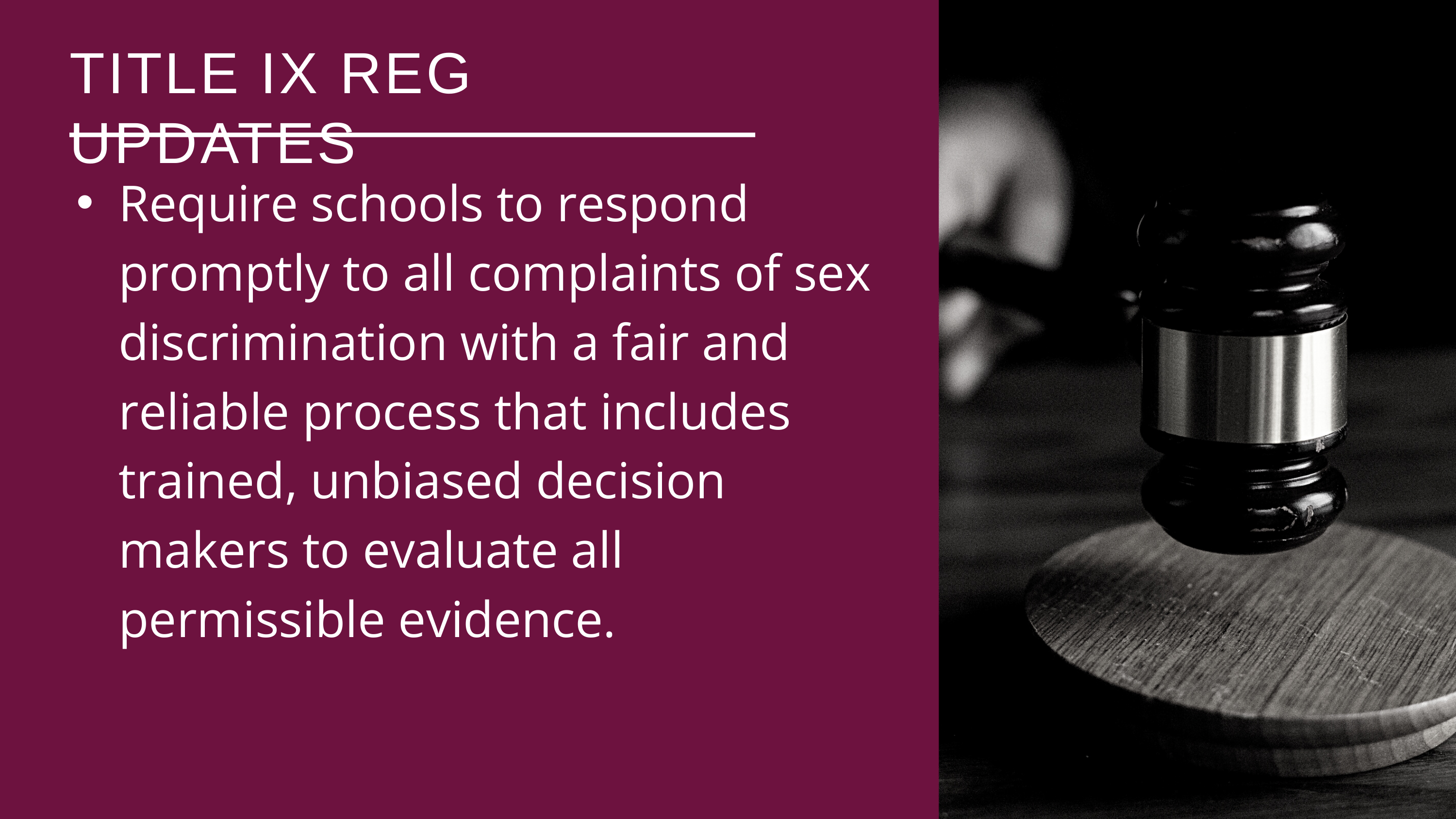

TITLE IX REG UPDATES

Require schools to respond promptly to all complaints of sex discrimination with a fair and reliable process that includes trained, unbiased decision makers to evaluate all permissible evidence.